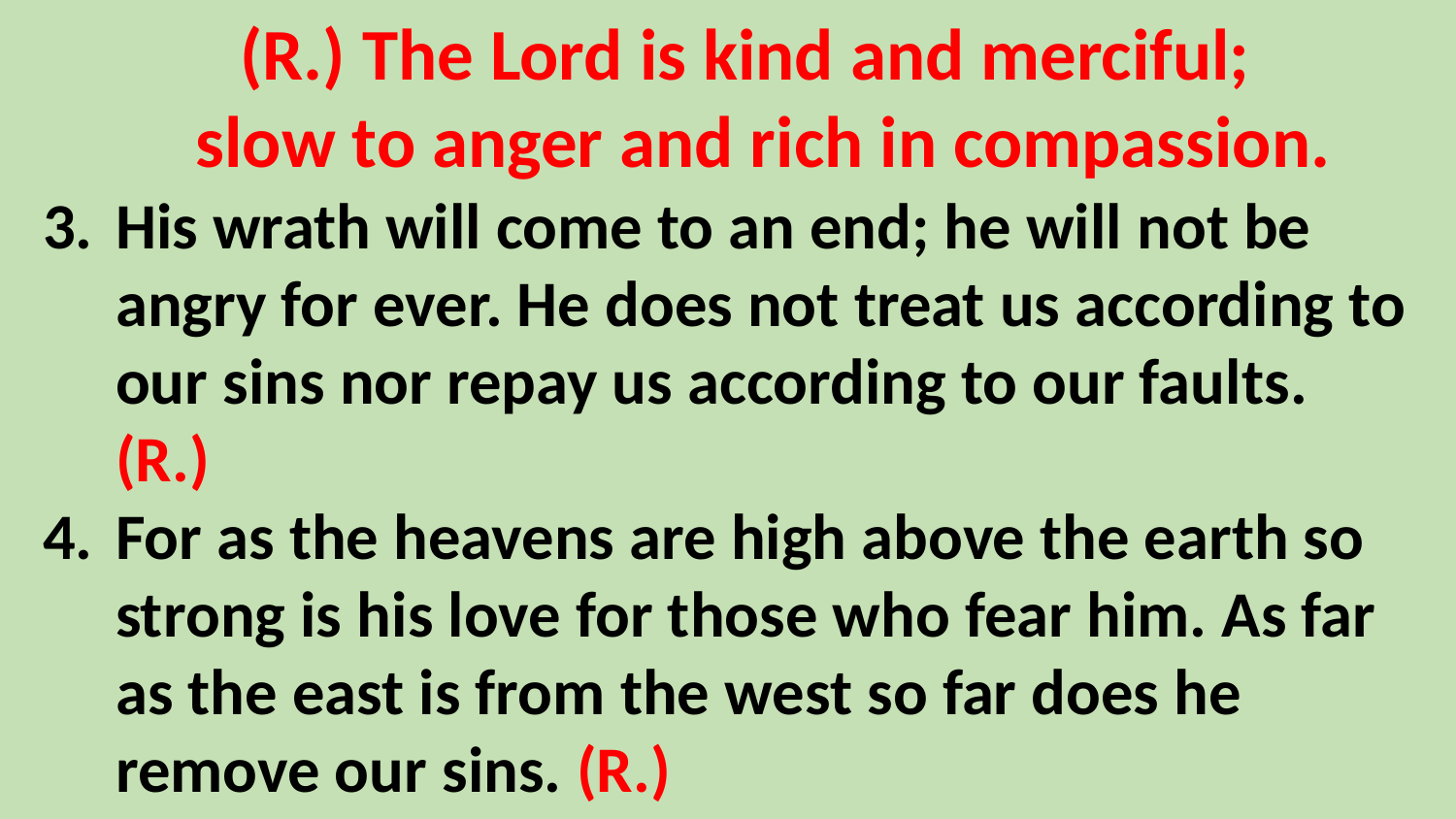

(R.) The Lord is kind and merciful;
slow to anger and rich in compassion.
3.	His wrath will come to an end; he will not be angry for ever. He does not treat us according to our sins nor repay us according to our faults. (R.)
4.	For as the heavens are high above the earth so strong is his love for those who fear him. As far as the east is from the west so far does he remove our sins. (R.)